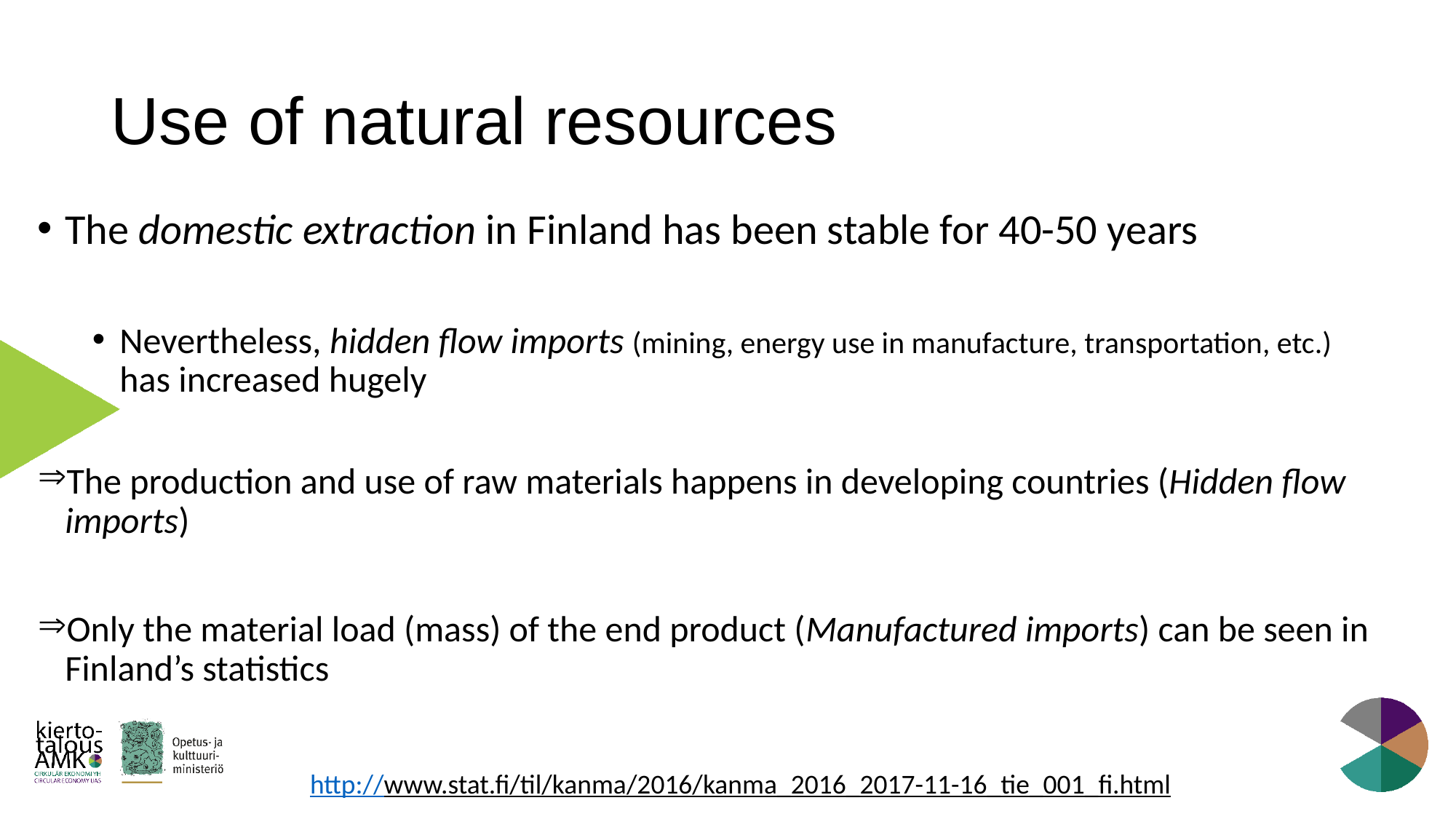

# Use of natural resources
The domestic extraction in Finland has been stable for 40-50 years

Nevertheless, hidden flow imports (mining, energy use in manufacture, transportation, etc.) has increased hugely

The production and use of raw materials happens in developing countries (Hidden flow imports)

Only the material load (mass) of the end product (Manufactured imports) can be seen in Finland’s statistics

http://www.stat.fi/til/kanma/2016/kanma_2016_2017-11-16_tie_001_fi.html